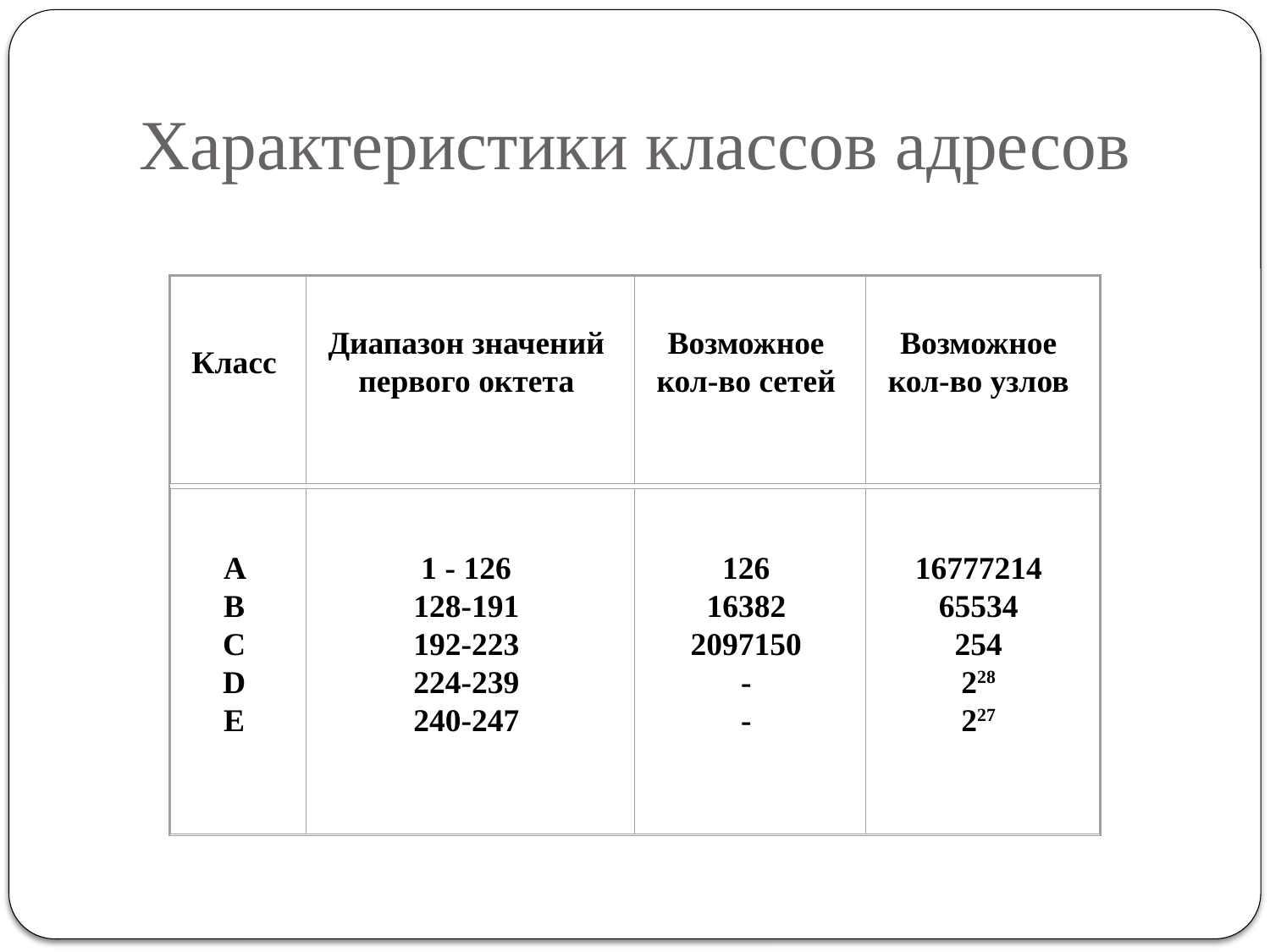

# Характеристики классов адресов

Класс

Диапазон значений
первого октета

Возможное
кол-во сетей

Возможное
кол-во узлов

A
B
C
D
E

1 - 126
128-191
192-223
224-239
240-247

126
16382
2097150
-
-

16777214
65534
254
228
227